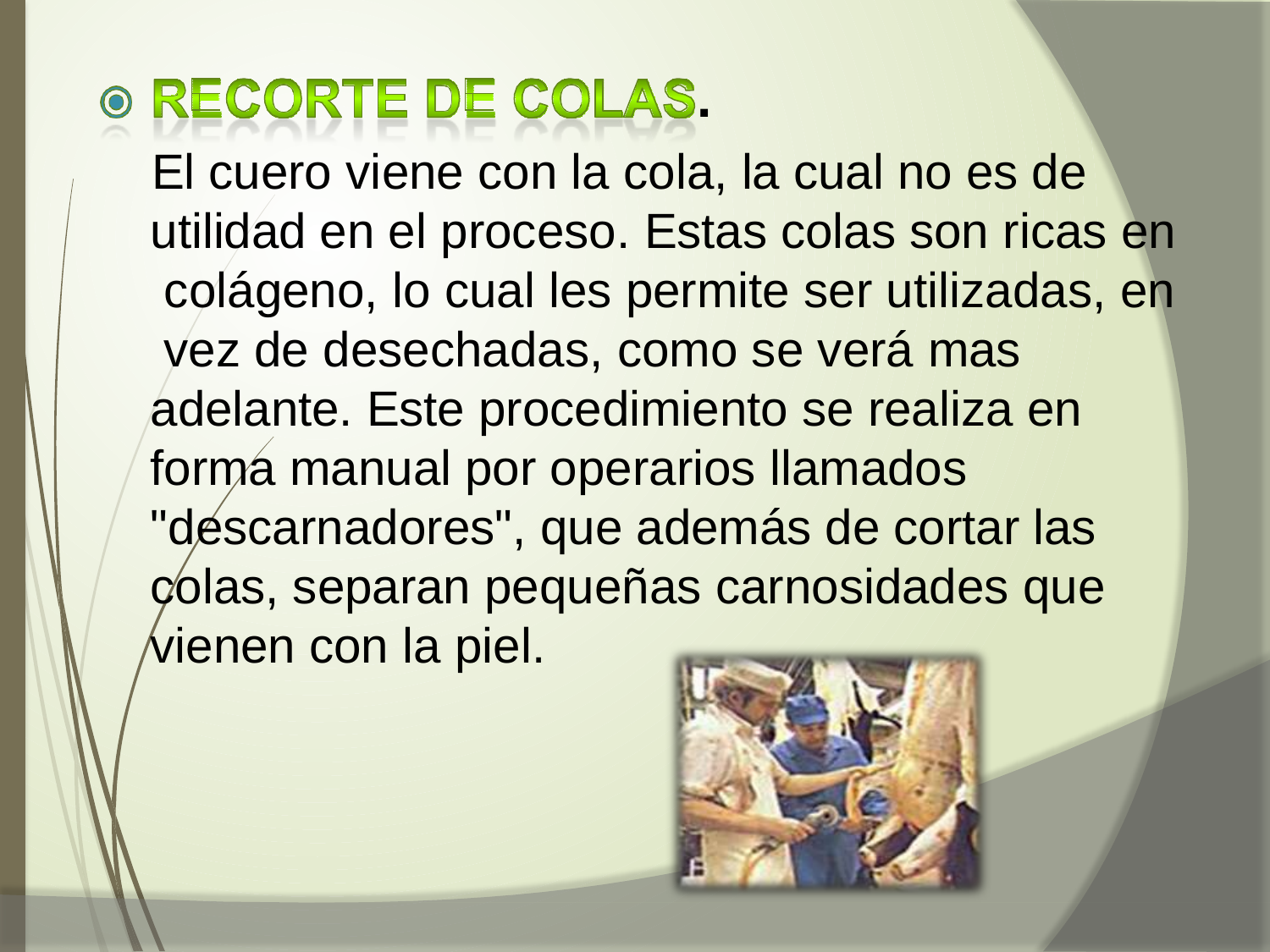

.
El cuero viene con la cola, la cual no es de  utilidad en el proceso. Estas colas son ricas en  colágeno, lo cual les permite ser utilizadas, en  vez de desechadas, como se verá mas  adelante. Este procedimiento se realiza en  forma manual por operarios llamados  "descarnadores", que además de cortar las  colas, separan pequeñas carnosidades que  vienen con la piel.

|  |  |
| --- | --- |
|  |  |

|  |  |
| --- | --- |
|  |  |